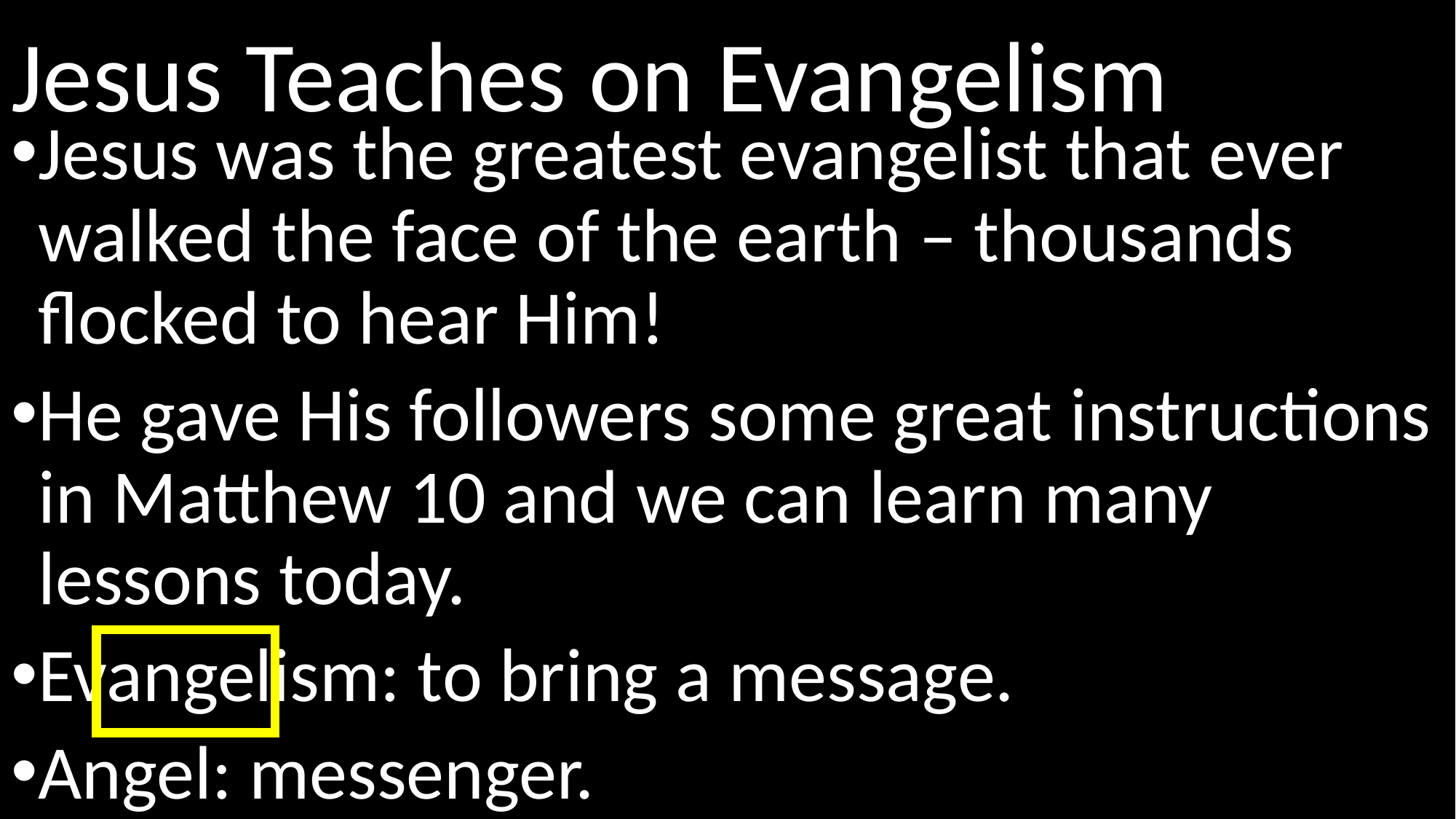

# Jesus Teaches on Evangelism
Jesus was the greatest evangelist that ever walked the face of the earth – thousands flocked to hear Him!
He gave His followers some great instructions in Matthew 10 and we can learn many lessons today.
Evangelism: to bring a message.
Angel: messenger.